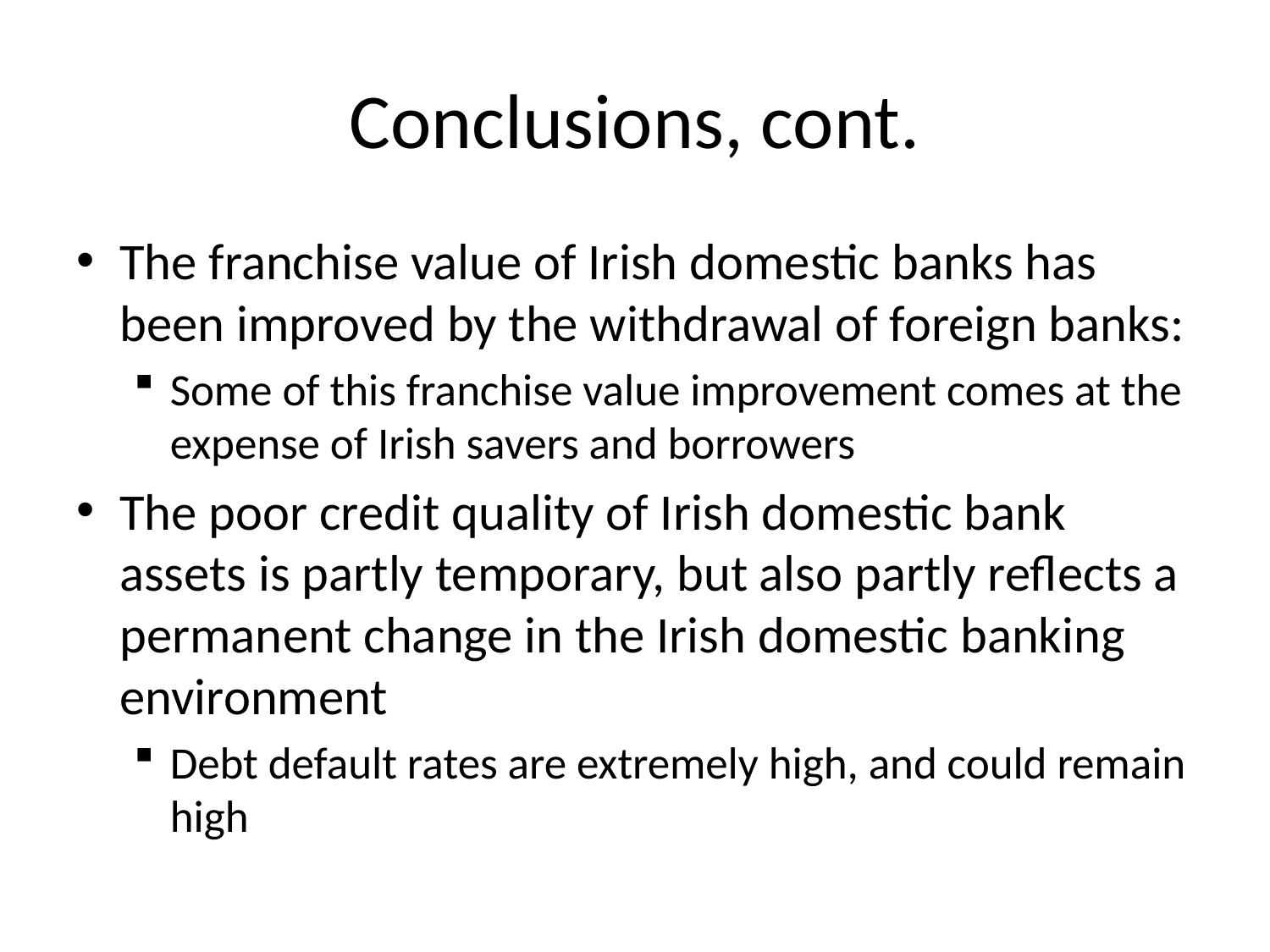

# Conclusions, cont.
The franchise value of Irish domestic banks has been improved by the withdrawal of foreign banks:
Some of this franchise value improvement comes at the expense of Irish savers and borrowers
The poor credit quality of Irish domestic bank assets is partly temporary, but also partly reflects a permanent change in the Irish domestic banking environment
Debt default rates are extremely high, and could remain high